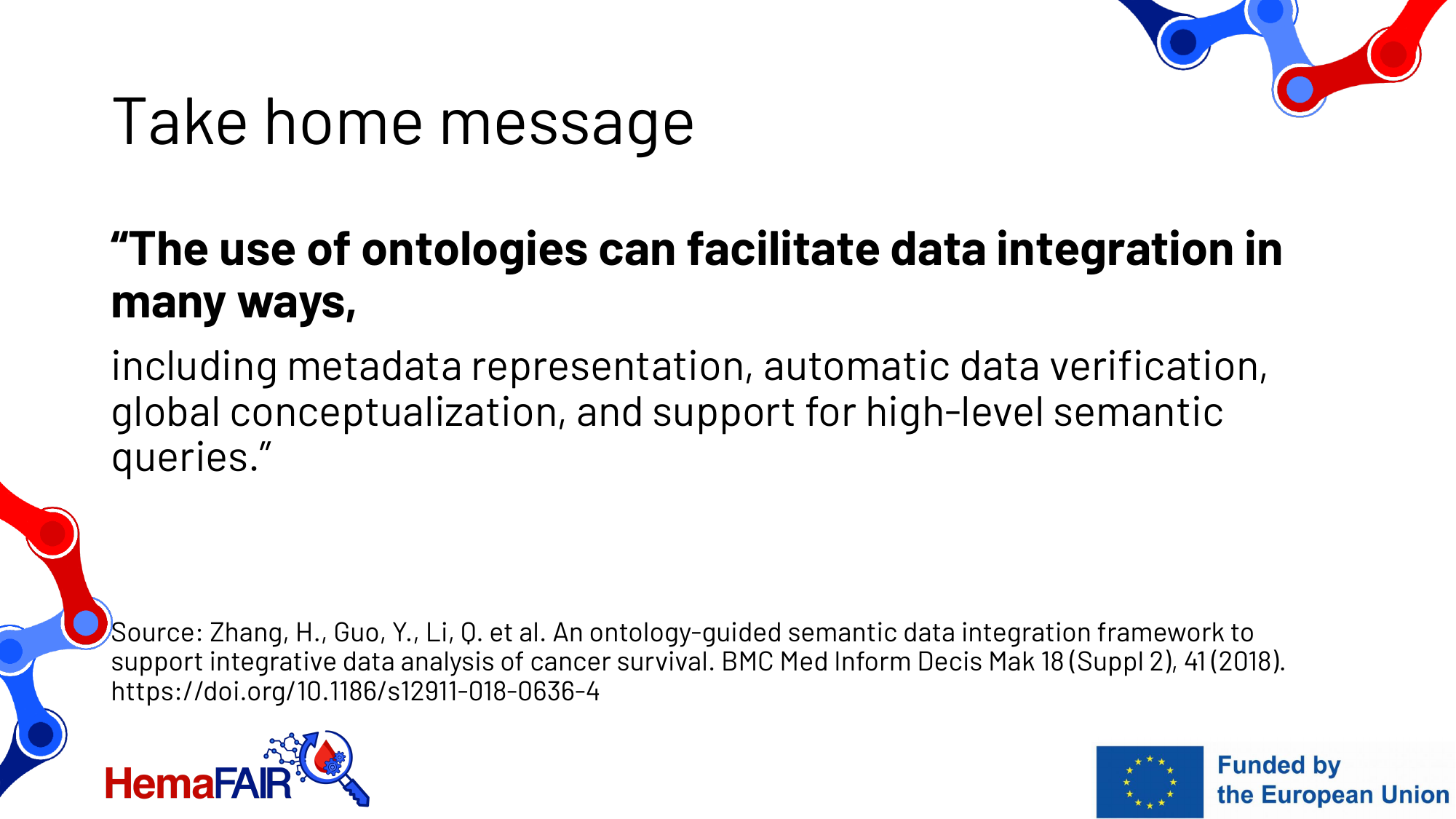

# Take home message
“The use of ontologies can facilitate data integration in many ways,
including metadata representation, automatic data verification, global conceptualization, and support for high-level semantic queries.”

Source: Zhang, H., Guo, Y., Li, Q. et al. An ontology-guided semantic data integration framework to support integrative data analysis of cancer survival. BMC Med Inform Decis Mak 18 (Suppl 2), 41 (2018). https://doi.org/10.1186/s12911-018-0636-4